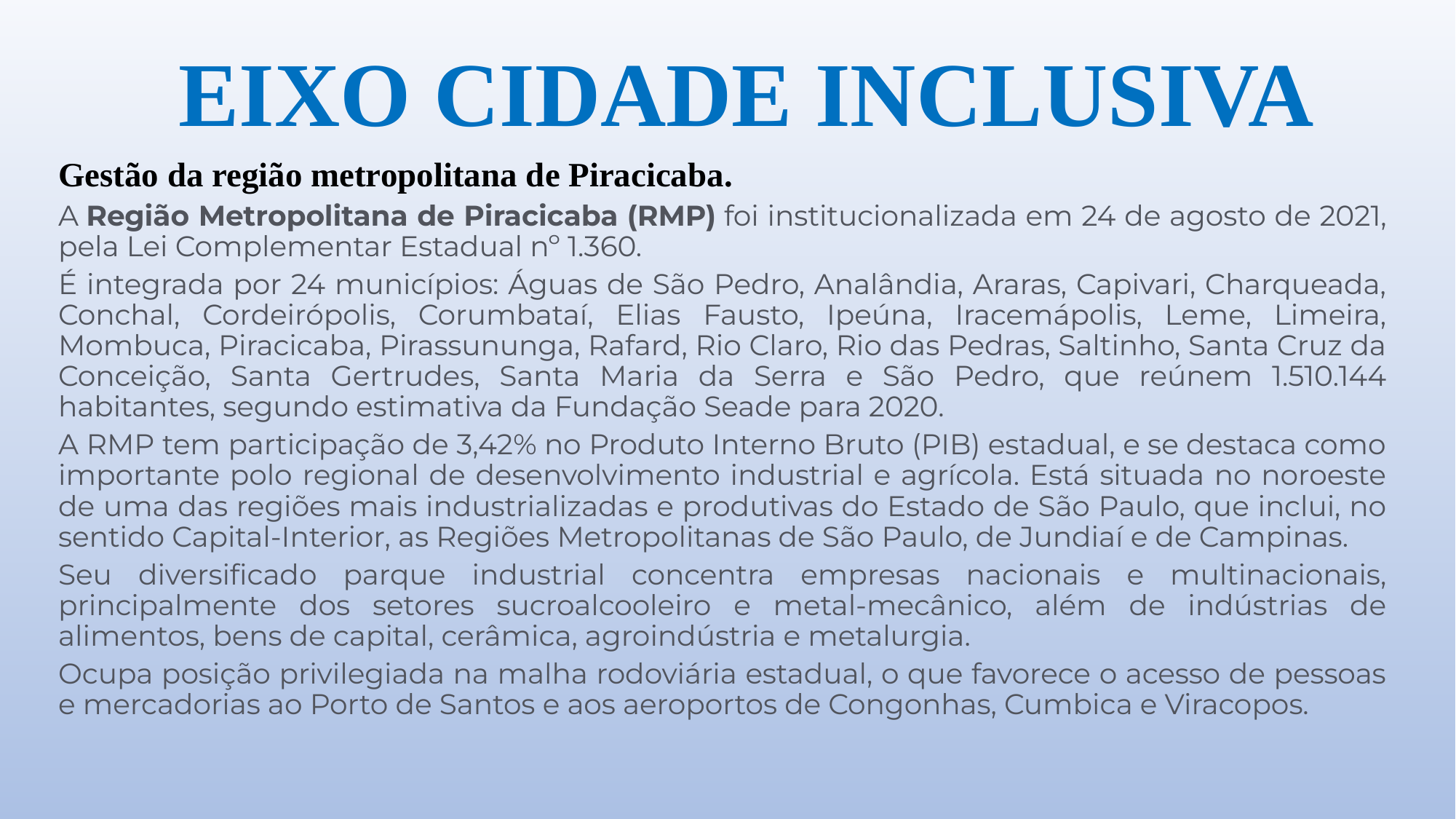

# EIXO CIDADE INCLUSIVA
Gestão da região metropolitana de Piracicaba.
A Região Metropolitana de Piracicaba (RMP) foi institucionalizada em 24 de agosto de 2021, pela Lei Complementar Estadual nº 1.360.
É integrada por 24 municípios: Águas de São Pedro, Analândia, Araras, Capivari, Charqueada, Conchal, Cordeirópolis, Corumbataí, Elias Fausto, Ipeúna, Iracemápolis, Leme, Limeira, Mombuca, Piracicaba, Pirassununga, Rafard, Rio Claro, Rio das Pedras, Saltinho, Santa Cruz da Conceição, Santa Gertrudes, Santa Maria da Serra e São Pedro, que reúnem 1.510.144 habitantes, segundo estimativa da Fundação Seade para 2020.
A RMP tem participação de 3,42% no Produto Interno Bruto (PIB) estadual, e se destaca como importante polo regional de desenvolvimento industrial e agrícola. Está situada no noroeste de uma das regiões mais industrializadas e produtivas do Estado de São Paulo, que inclui, no sentido Capital-Interior, as Regiões Metropolitanas de São Paulo, de Jundiaí e de Campinas.
Seu diversificado parque industrial concentra empresas nacionais e multinacionais, principalmente dos setores sucroalcooleiro e metal-mecânico, além de indústrias de alimentos, bens de capital, cerâmica, agroindústria e metalurgia.
Ocupa posição privilegiada na malha rodoviária estadual, o que favorece o acesso de pessoas e mercadorias ao Porto de Santos e aos aeroportos de Congonhas, Cumbica e Viracopos.